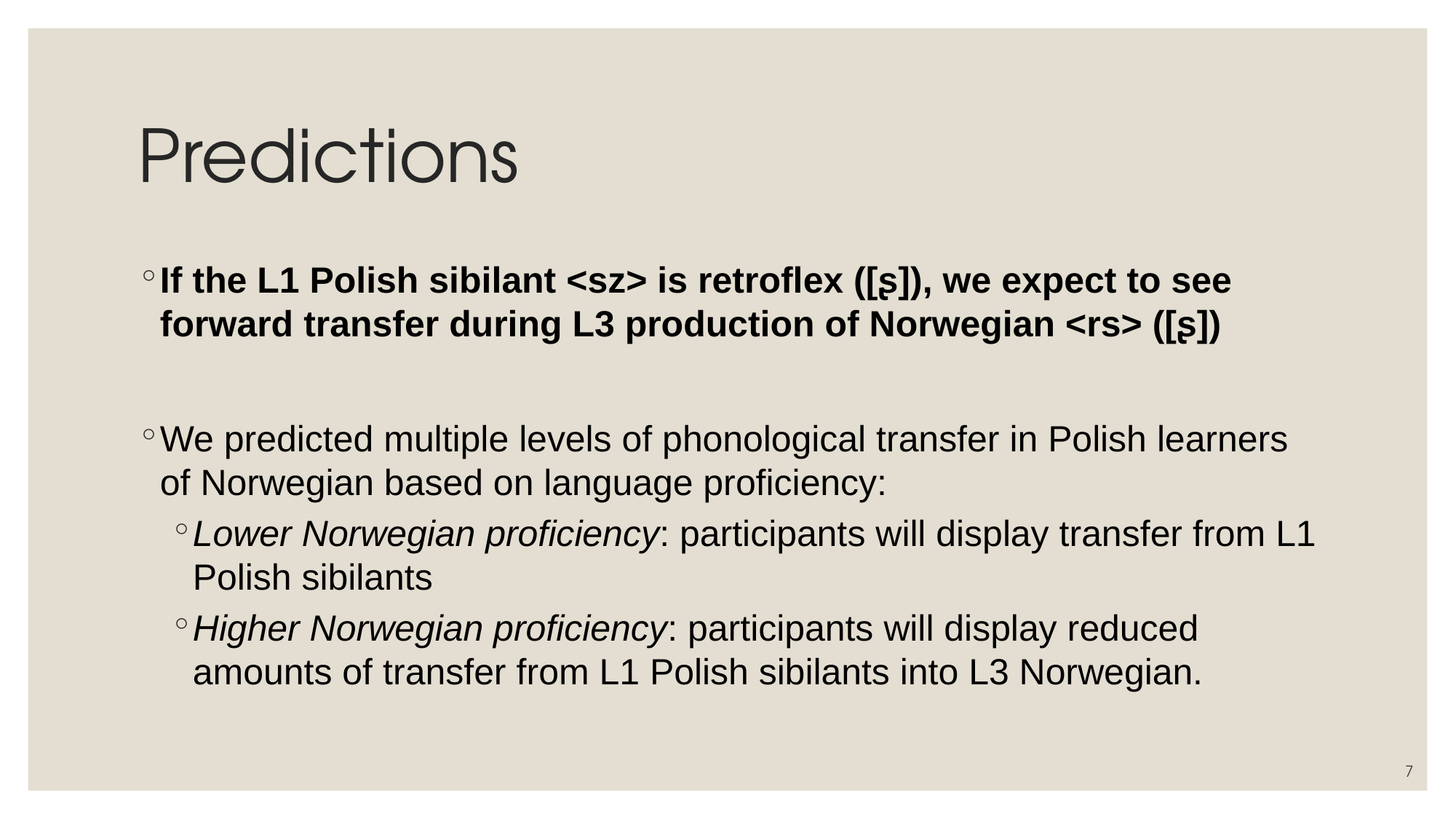

# Predictions
If the L1 Polish sibilant <sz> is retroflex ([ʂ]), we expect to see forward transfer during L3 production of Norwegian <rs> ([ʂ])

We predicted multiple levels of phonological transfer in Polish learners of Norwegian based on language proficiency:
Lower Norwegian proficiency: participants will display transfer from L1 Polish sibilants
Higher Norwegian proficiency: participants will display reduced amounts of transfer from L1 Polish sibilants into L3 Norwegian.

7